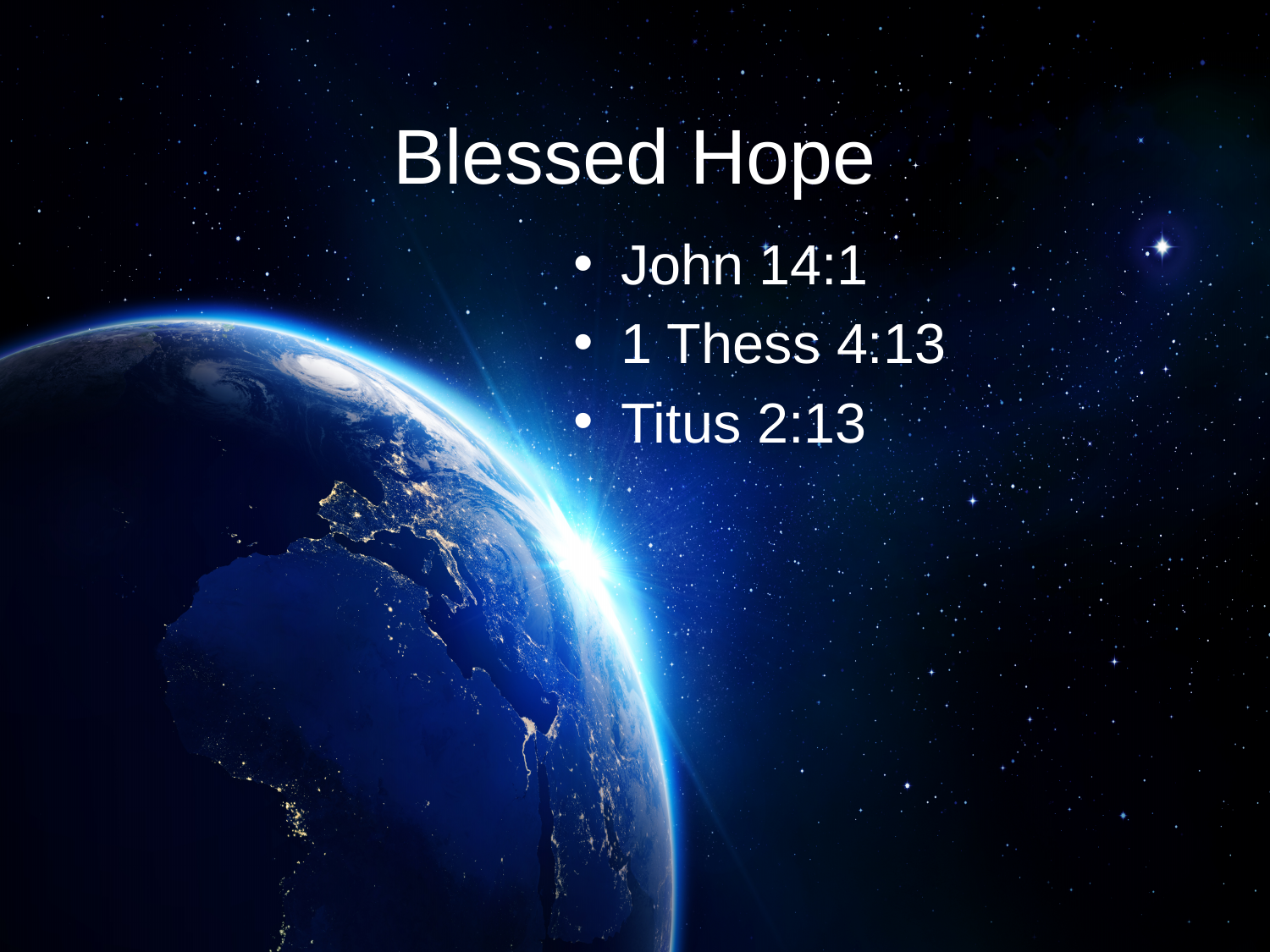

# Blessed Hope
John 14:1
1 Thess 4:13
Titus 2:13